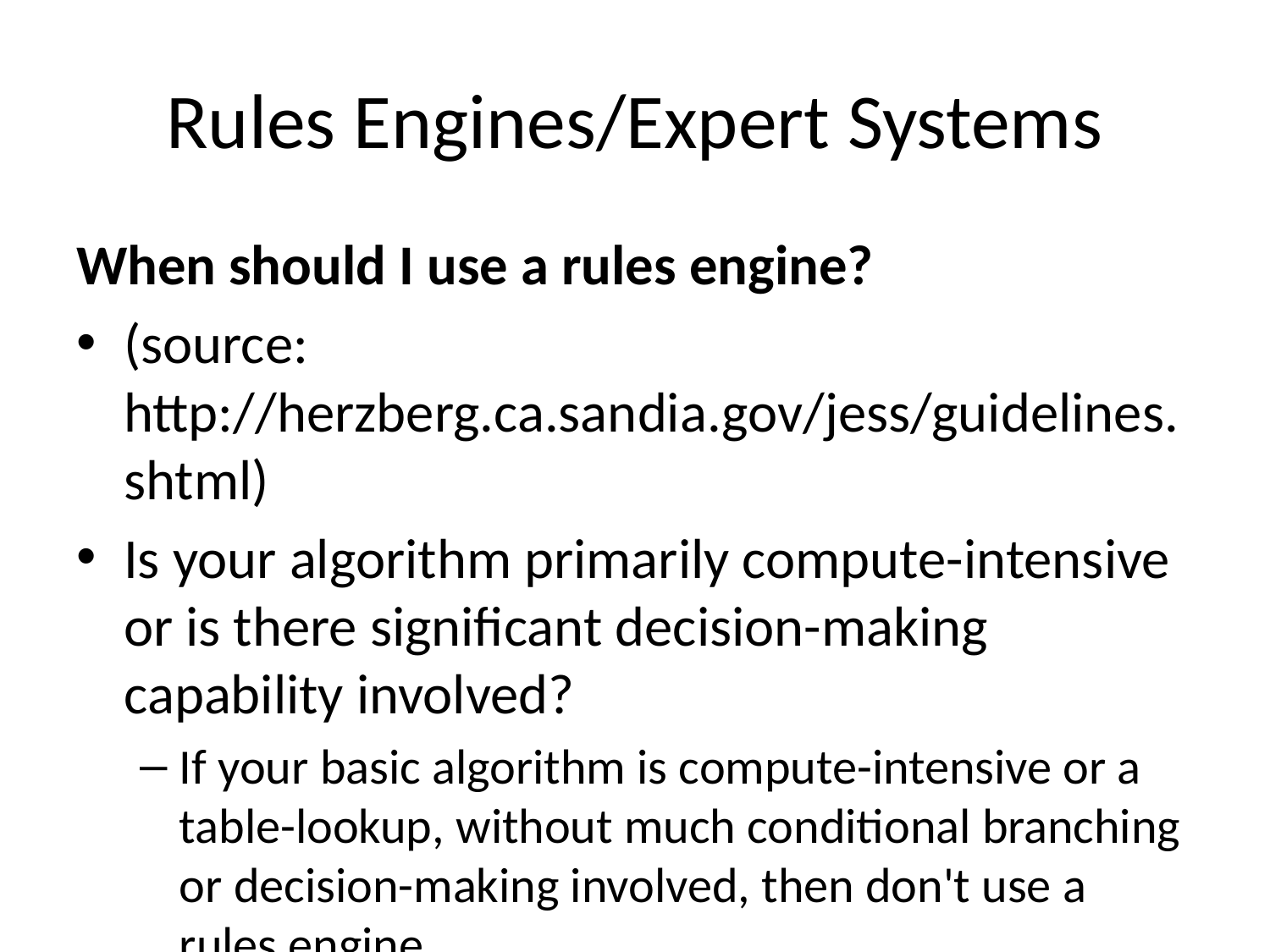

# Rules Engines/Expert Systems
When should I use a rules engine?
(source: http://herzberg.ca.sandia.gov/jess/guidelines.shtml)
Is your algorithm primarily compute-intensive or is there significant decision-making capability involved?
If your basic algorithm is compute-intensive or a table-lookup, without much conditional branching or decision-making involved, then don't use a rules engine.
If however, the algorithm involves significant conditional branching or decision-making, then consider using a rules engine.